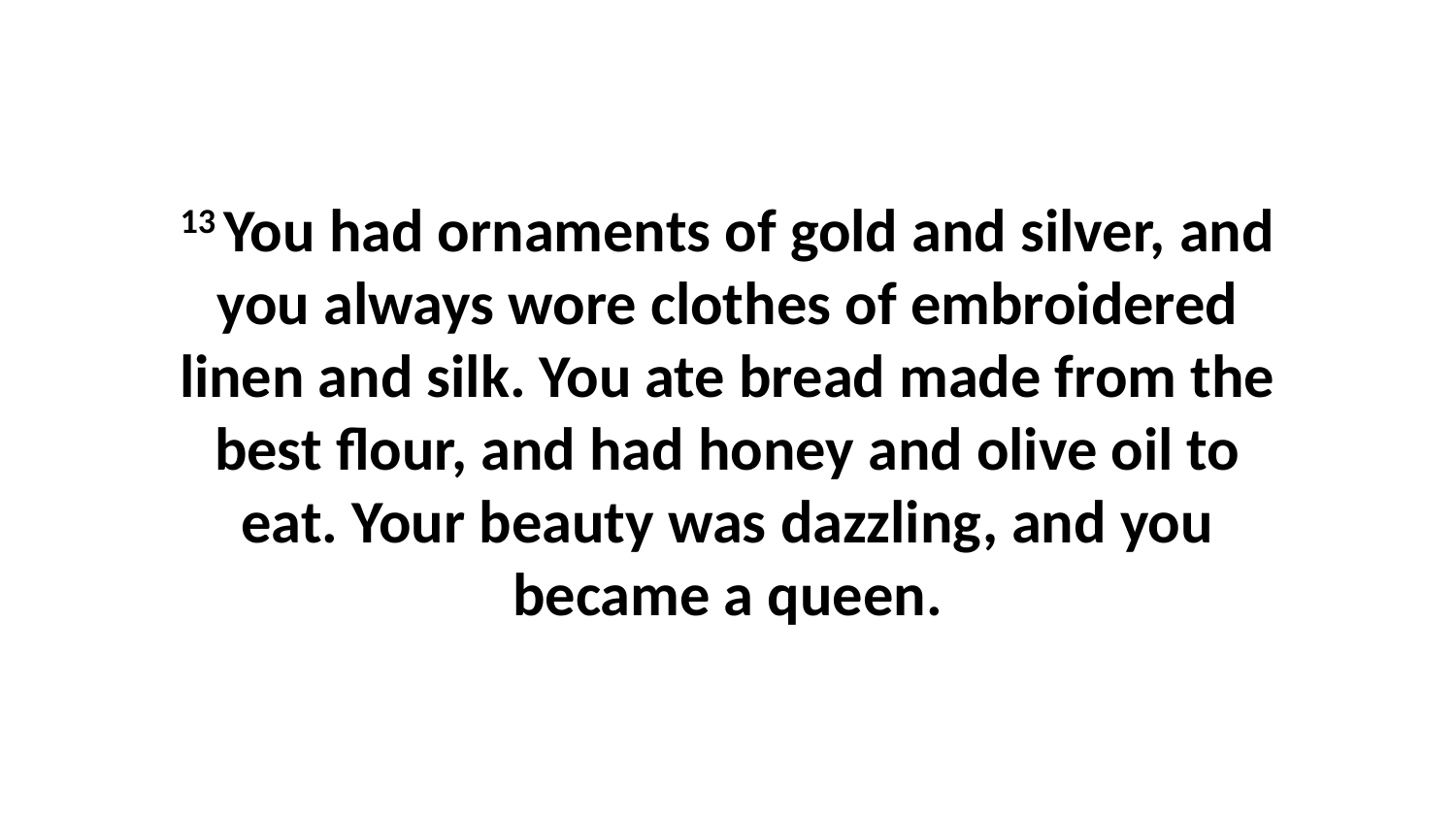

13 You had ornaments of gold and silver, and you always wore clothes of embroidered linen and silk. You ate bread made from the best flour, and had honey and olive oil to eat. Your beauty was dazzling, and you became a queen.